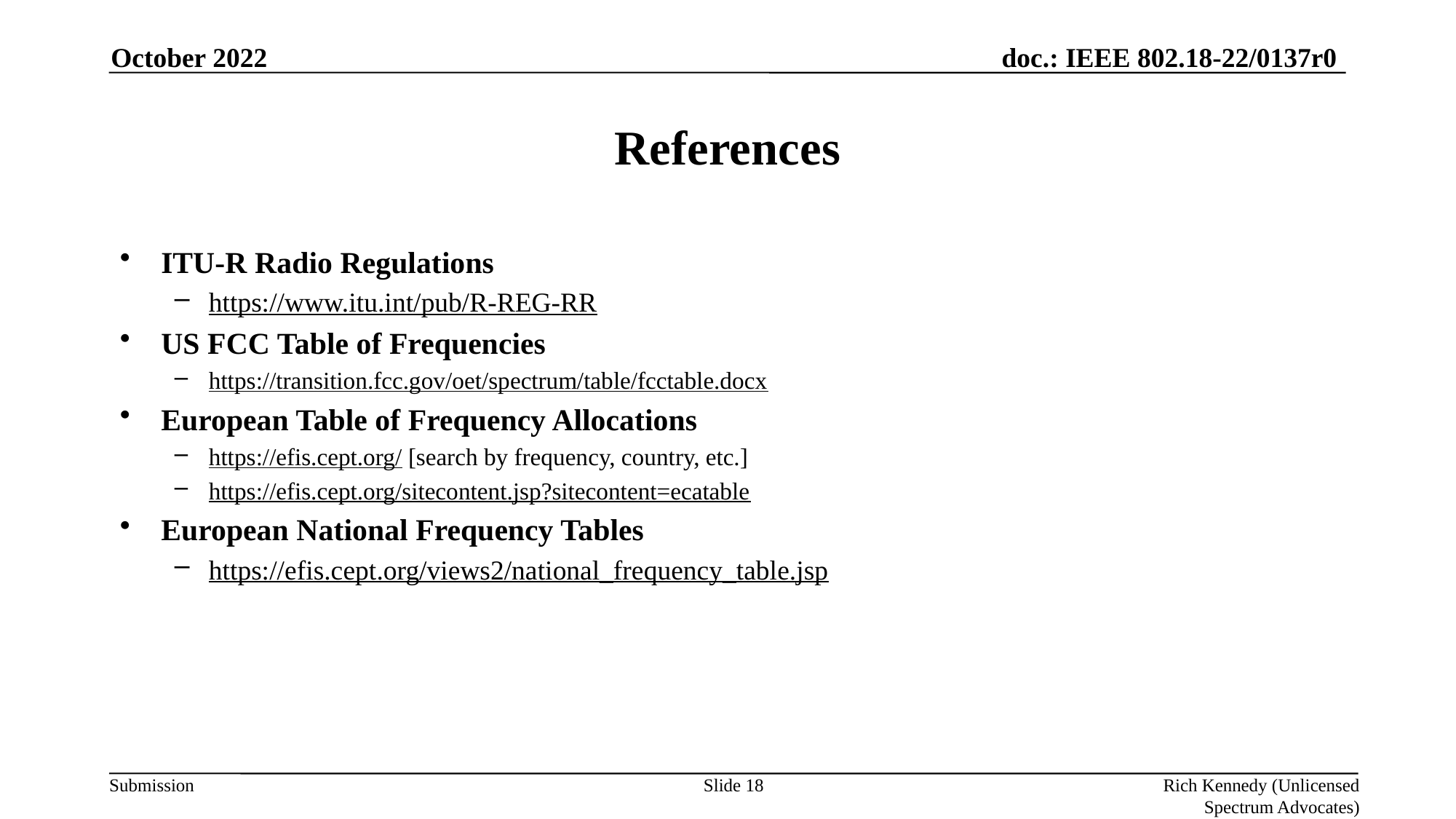

October 2022
# References
ITU-R Radio Regulations
https://www.itu.int/pub/R-REG-RR
US FCC Table of Frequencies
https://transition.fcc.gov/oet/spectrum/table/fcctable.docx
European Table of Frequency Allocations
https://efis.cept.org/ [search by frequency, country, etc.]
https://efis.cept.org/sitecontent.jsp?sitecontent=ecatable
European National Frequency Tables
https://efis.cept.org/views2/national_frequency_table.jsp
Slide 18
Rich Kennedy (Unlicensed Spectrum Advocates)